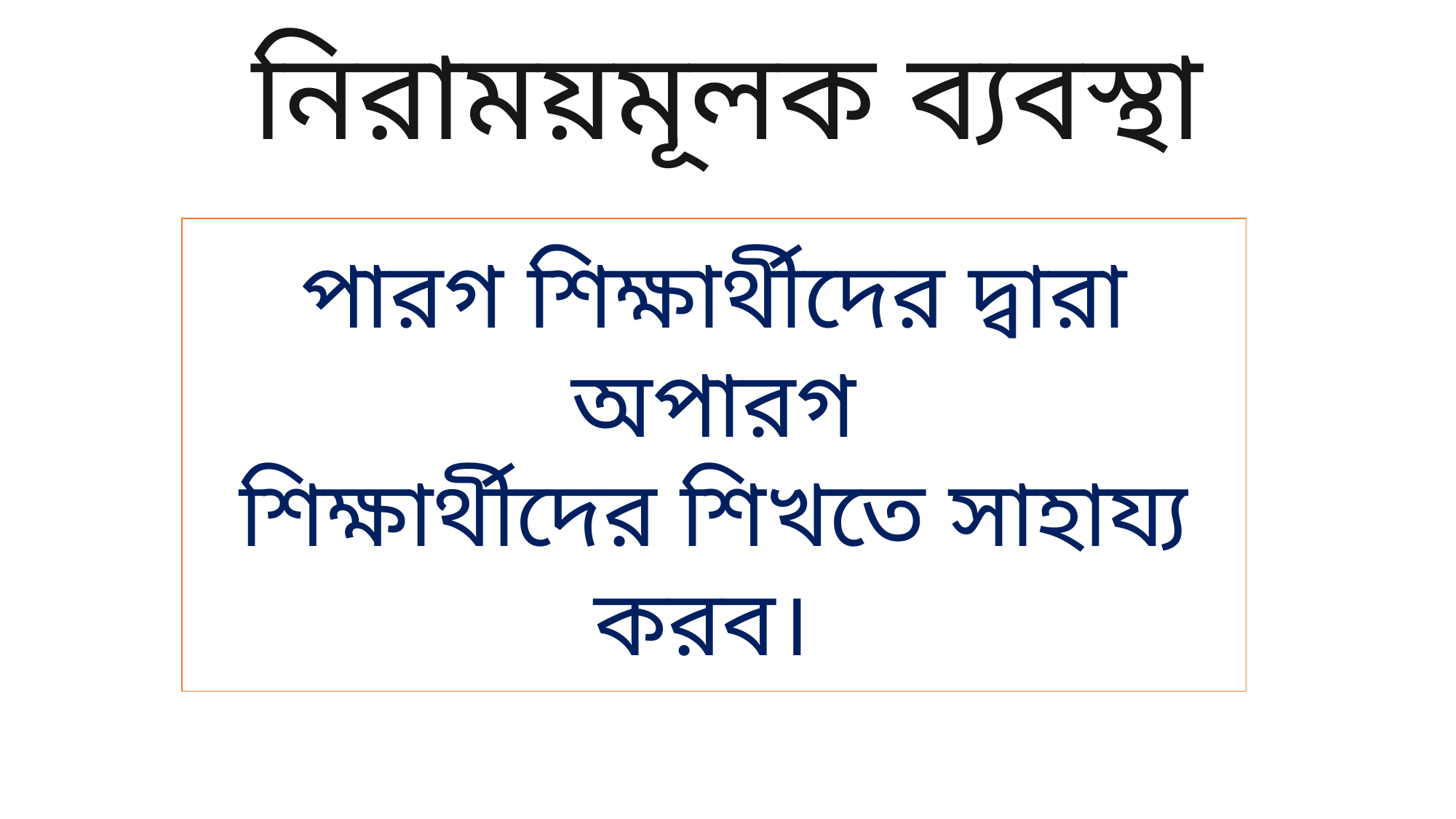

নিরাময়মূলক ব্যবস্থা
পারগ শিক্ষার্থীদের দ্বারা অপারগ
শিক্ষার্থীদের শিখতে সাহায্য করব।